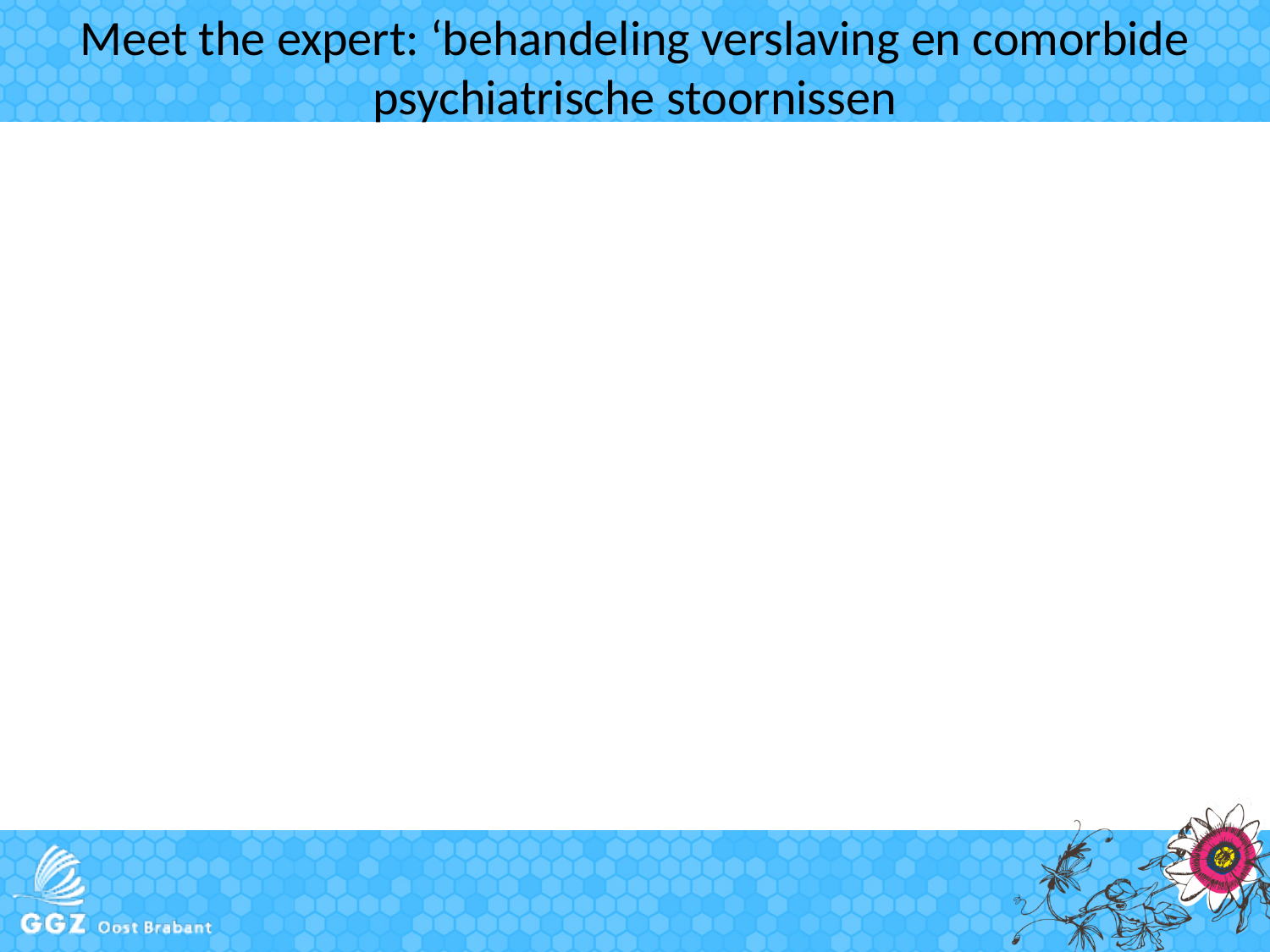

# Meet the expert: ‘behandeling verslaving en comorbide psychiatrische stoornissen